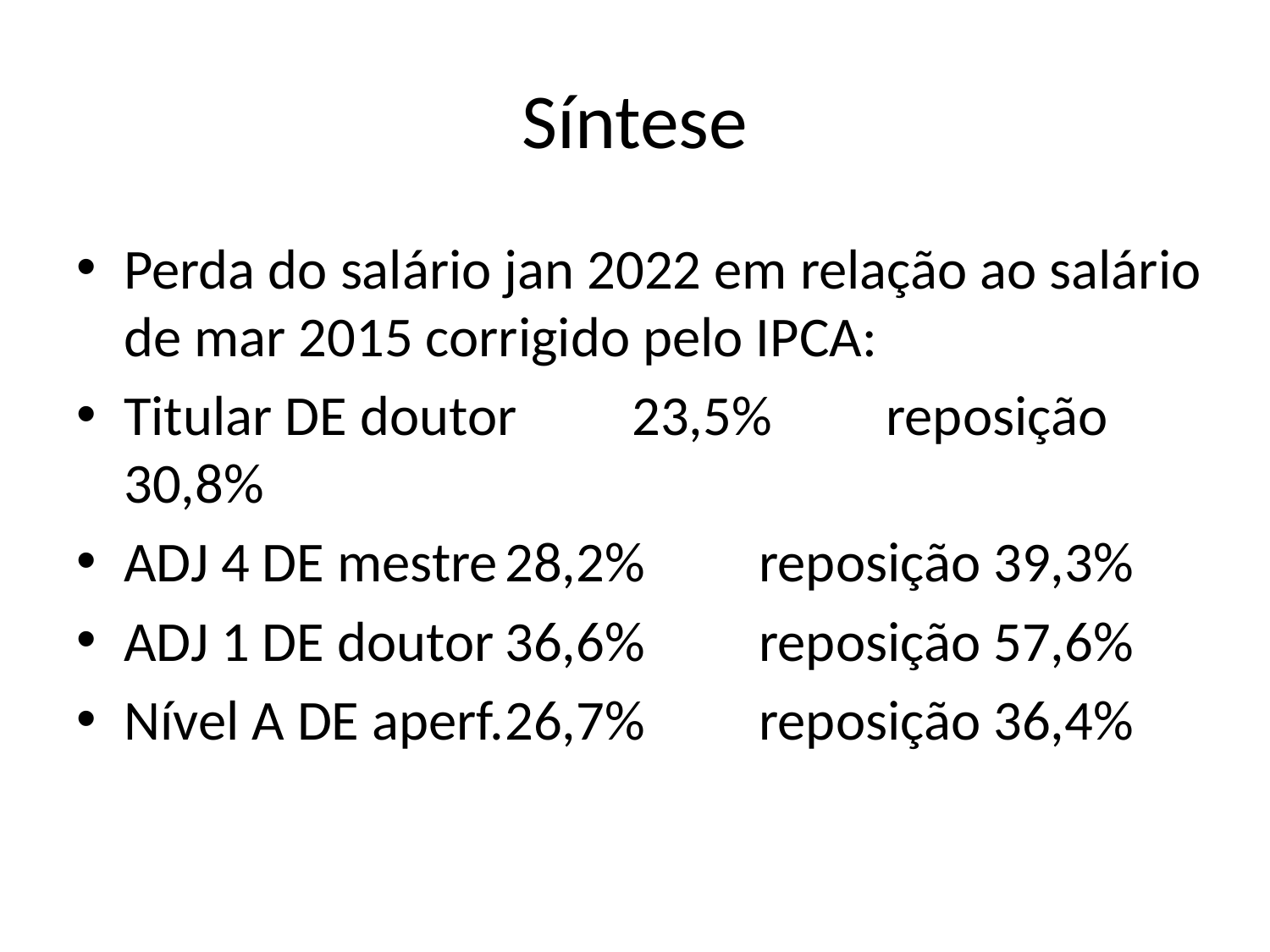

# Síntese
Perda do salário jan 2022 em relação ao salário de mar 2015 corrigido pelo IPCA:
Titular DE doutor	23,5%	reposição 30,8%
ADJ 4 DE mestre	28,2%	reposição 39,3%
ADJ 1 DE doutor	36,6%	reposição 57,6%
Nível A DE aperf.	26,7%	reposição 36,4%